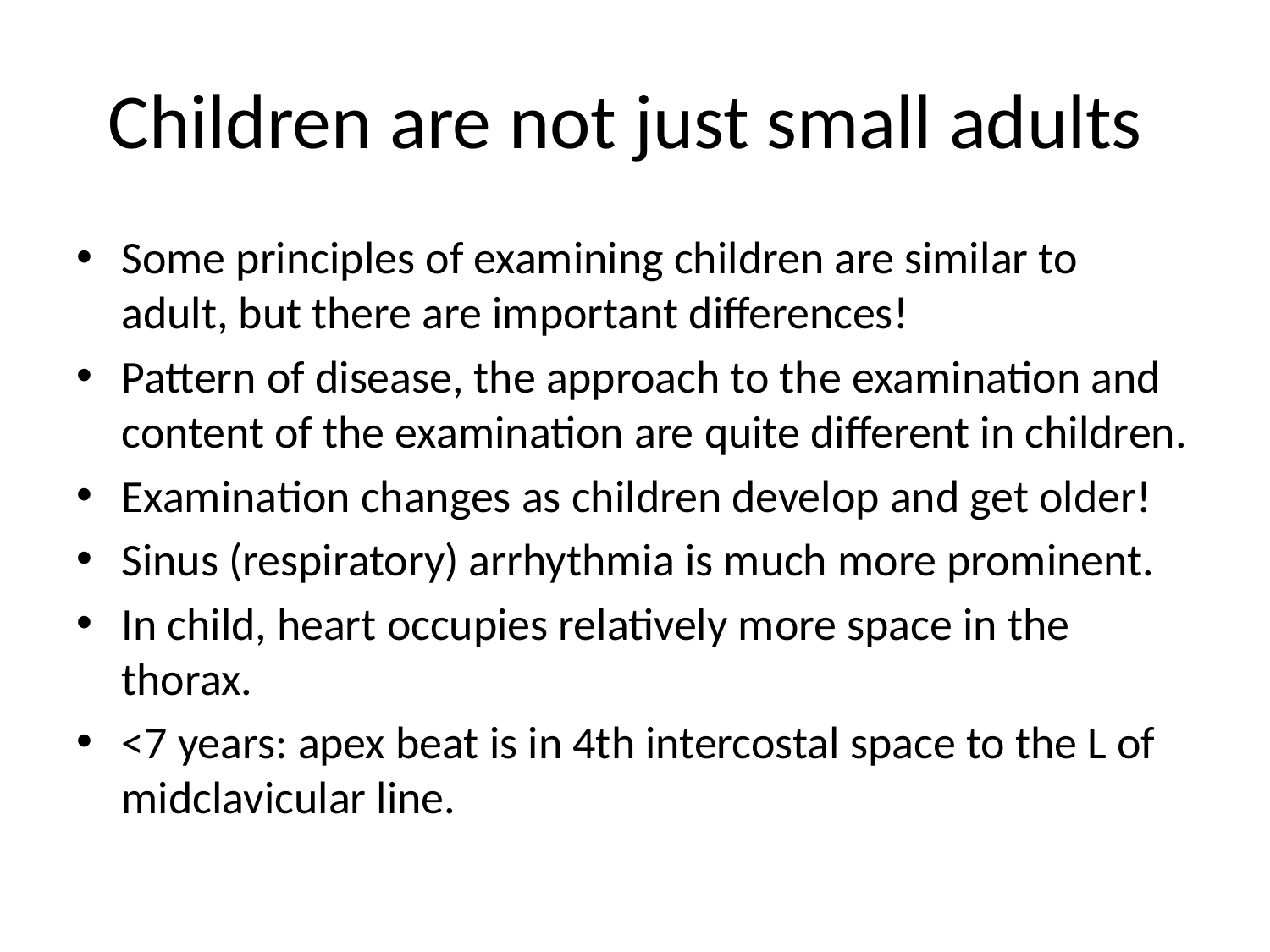

# Children are not just small adults
Some principles of examining children are similar to adult, but there are important differences!
Pattern of disease, the approach to the examination and content of the examination are quite different in children.
Examination changes as children develop and get older!
Sinus (respiratory) arrhythmia is much more prominent.
In child, heart occupies relatively more space in the thorax.
<7 years: apex beat is in 4th intercostal space to the L of midclavicular line.